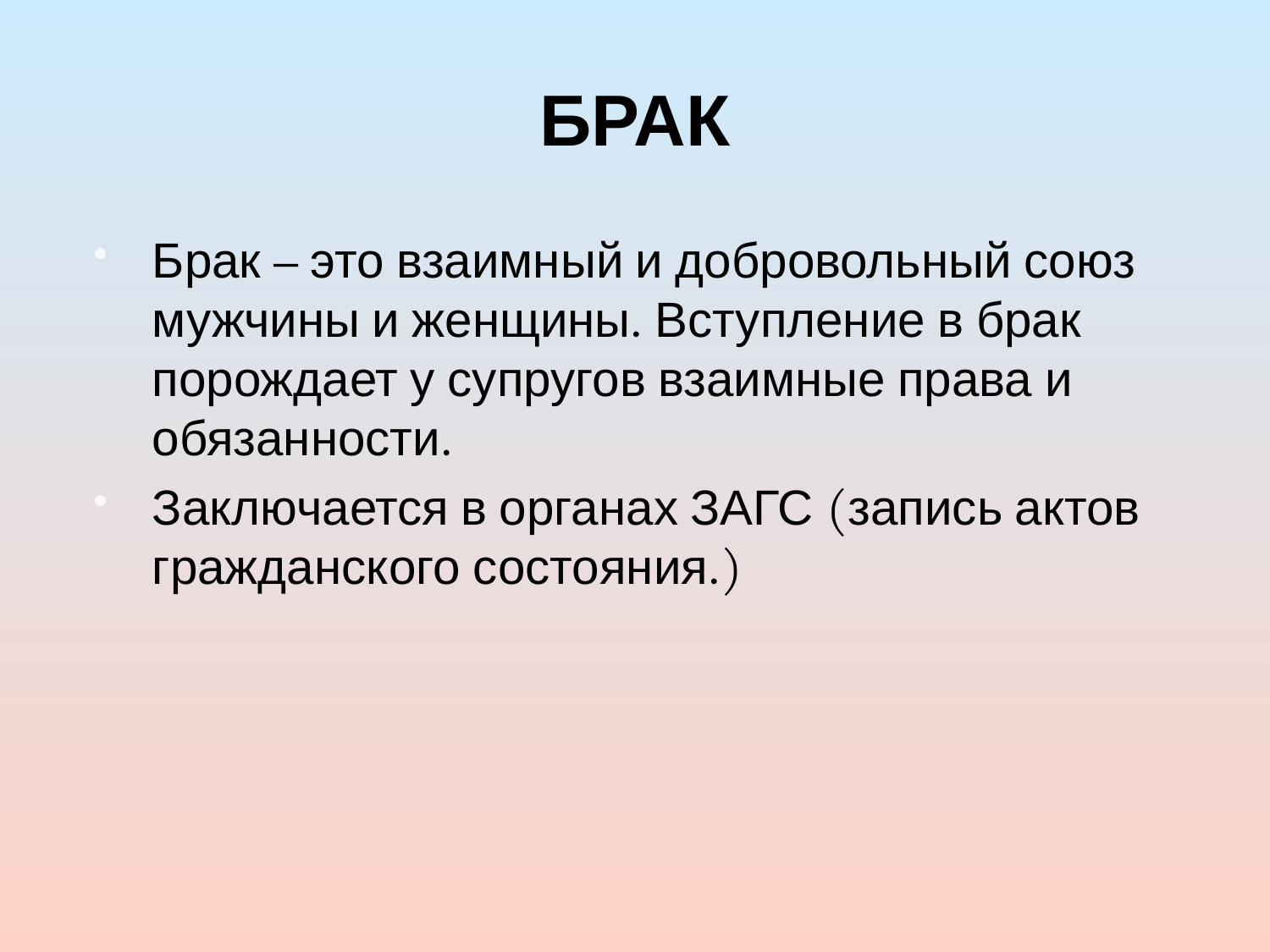

# БРАК
Брак – это взаимный и добровольный союз мужчины и женщины. Вступление в брак порождает у супругов взаимные права и обязанности.
Заключается в органах ЗАГС (запись актов гражданского состояния.)